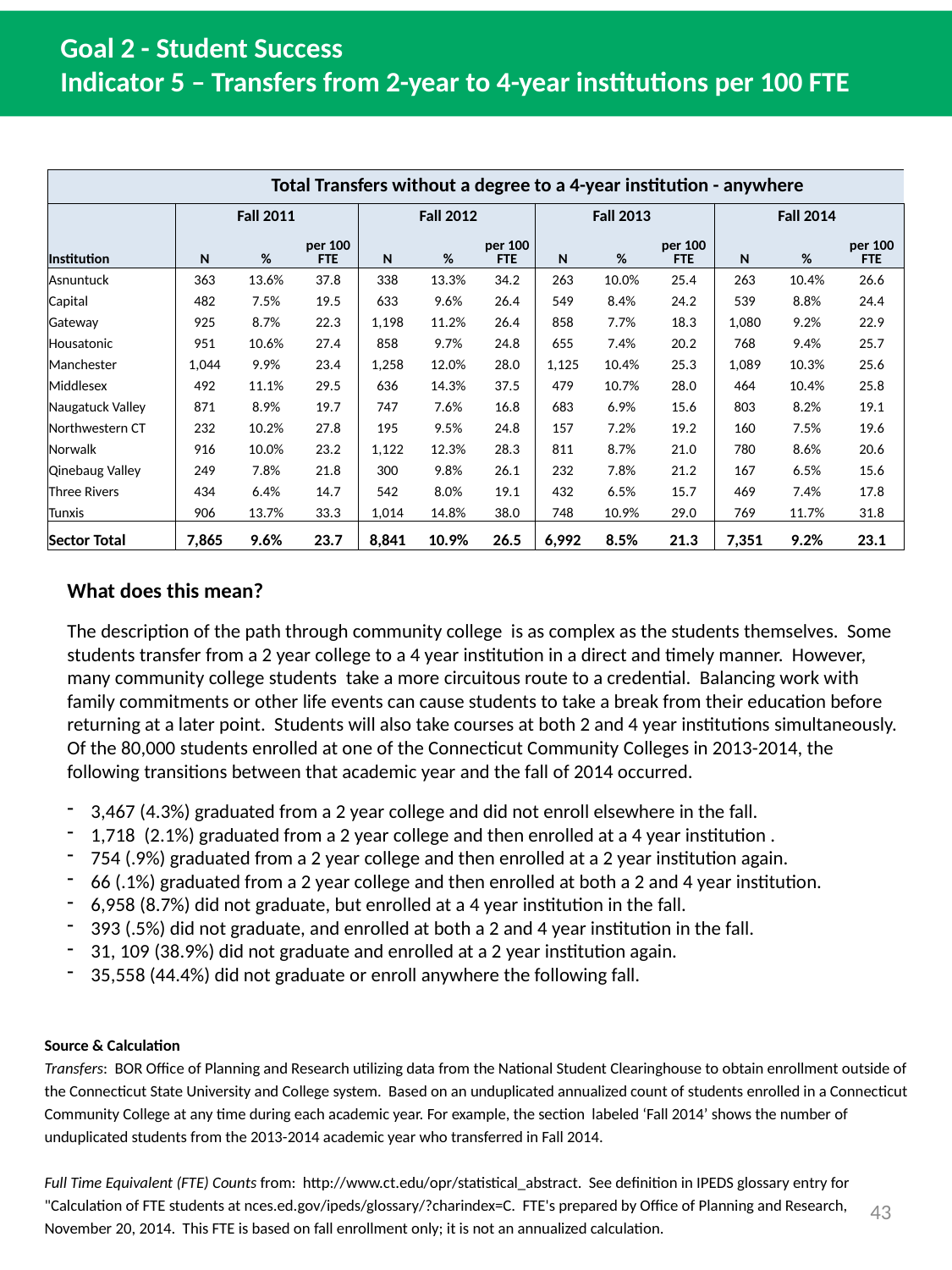

# Goal 2 - Student Success Indicator 5 – Transfers from 2-year to 4-year institutions per 100 FTE

|  | Total Transfers without a degree to a 4-year institution - anywhere |  |  |  |  |  |  |  |  |  |  |  |
| --- | --- | --- | --- | --- | --- | --- | --- | --- | --- | --- | --- | --- |
|  |  | Fall 2011 |  |  | Fall 2012 |  |  | Fall 2013 |  |  | Fall 2014 |  |
| Institution | N | % | per 100 FTE | N | % | per 100 FTE | N | % | per 100 FTE | N | % | per 100 FTE |
| Asnuntuck | 363 | 13.6% | 37.8 | 338 | 13.3% | 34.2 | 263 | 10.0% | 25.4 | 263 | 10.4% | 26.6 |
| Capital | 482 | 7.5% | 19.5 | 633 | 9.6% | 26.4 | 549 | 8.4% | 24.2 | 539 | 8.8% | 24.4 |
| Gateway | 925 | 8.7% | 22.3 | 1,198 | 11.2% | 26.4 | 858 | 7.7% | 18.3 | 1,080 | 9.2% | 22.9 |
| Housatonic | 951 | 10.6% | 27.4 | 858 | 9.7% | 24.8 | 655 | 7.4% | 20.2 | 768 | 9.4% | 25.7 |
| Manchester | 1,044 | 9.9% | 23.4 | 1,258 | 12.0% | 28.0 | 1,125 | 10.4% | 25.3 | 1,089 | 10.3% | 25.6 |
| Middlesex | 492 | 11.1% | 29.5 | 636 | 14.3% | 37.5 | 479 | 10.7% | 28.0 | 464 | 10.4% | 25.8 |
| Naugatuck Valley | 871 | 8.9% | 19.7 | 747 | 7.6% | 16.8 | 683 | 6.9% | 15.6 | 803 | 8.2% | 19.1 |
| Northwestern CT | 232 | 10.2% | 27.8 | 195 | 9.5% | 24.8 | 157 | 7.2% | 19.2 | 160 | 7.5% | 19.6 |
| Norwalk | 916 | 10.0% | 23.2 | 1,122 | 12.3% | 28.3 | 811 | 8.7% | 21.0 | 780 | 8.6% | 20.6 |
| Qinebaug Valley | 249 | 7.8% | 21.8 | 300 | 9.8% | 26.1 | 232 | 7.8% | 21.2 | 167 | 6.5% | 15.6 |
| Three Rivers | 434 | 6.4% | 14.7 | 542 | 8.0% | 19.1 | 432 | 6.5% | 15.7 | 469 | 7.4% | 17.8 |
| Tunxis | 906 | 13.7% | 33.3 | 1,014 | 14.8% | 38.0 | 748 | 10.9% | 29.0 | 769 | 11.7% | 31.8 |
| Sector Total | 7,865 | 9.6% | 23.7 | 8,841 | 10.9% | 26.5 | 6,992 | 8.5% | 21.3 | 7,351 | 9.2% | 23.1 |
What does this mean?

The description of the path through community college  is as complex as the students themselves.  Some students transfer from a 2 year college to a 4 year institution in a direct and timely manner.  However, many community college students  take a more circuitous route to a credential.  Balancing work with family commitments or other life events can cause students to take a break from their education before returning at a later point.  Students will also take courses at both 2 and 4 year institutions simultaneously.  Of the 80,000 students enrolled at one of the Connecticut Community Colleges in 2013-2014, the following transitions between that academic year and the fall of 2014 occurred.

3,467 (4.3%) graduated from a 2 year college and did not enroll elsewhere in the fall.
1,718  (2.1%) graduated from a 2 year college and then enrolled at a 4 year institution .
754 (.9%) graduated from a 2 year college and then enrolled at a 2 year institution again.
66 (.1%) graduated from a 2 year college and then enrolled at both a 2 and 4 year institution.
6,958 (8.7%) did not graduate, but enrolled at a 4 year institution in the fall.
393 (.5%) did not graduate, and enrolled at both a 2 and 4 year institution in the fall.
31, 109 (38.9%) did not graduate and enrolled at a 2 year institution again.
35,558 (44.4%) did not graduate or enroll anywhere the following fall.
Source & Calculation
Transfers:  BOR Office of Planning and Research utilizing data from the National Student Clearinghouse to obtain enrollment outside of the Connecticut State University and College system.  Based on an unduplicated annualized count of students enrolled in a Connecticut Community College at any time during each academic year. For example, the section  labeled ‘Fall 2014’ shows the number of unduplicated students from the 2013-2014 academic year who transferred in Fall 2014.

Full Time Equivalent (FTE) Counts from:  http://www.ct.edu/opr/statistical_abstract.  See definition in IPEDS glossary entry for "Calculation of FTE students at nces.ed.gov/ipeds/glossary/?charindex=C.  FTE's prepared by Office of Planning and Research, November 20, 2014.  This FTE is based on fall enrollment only; it is not an annualized calculation.
43